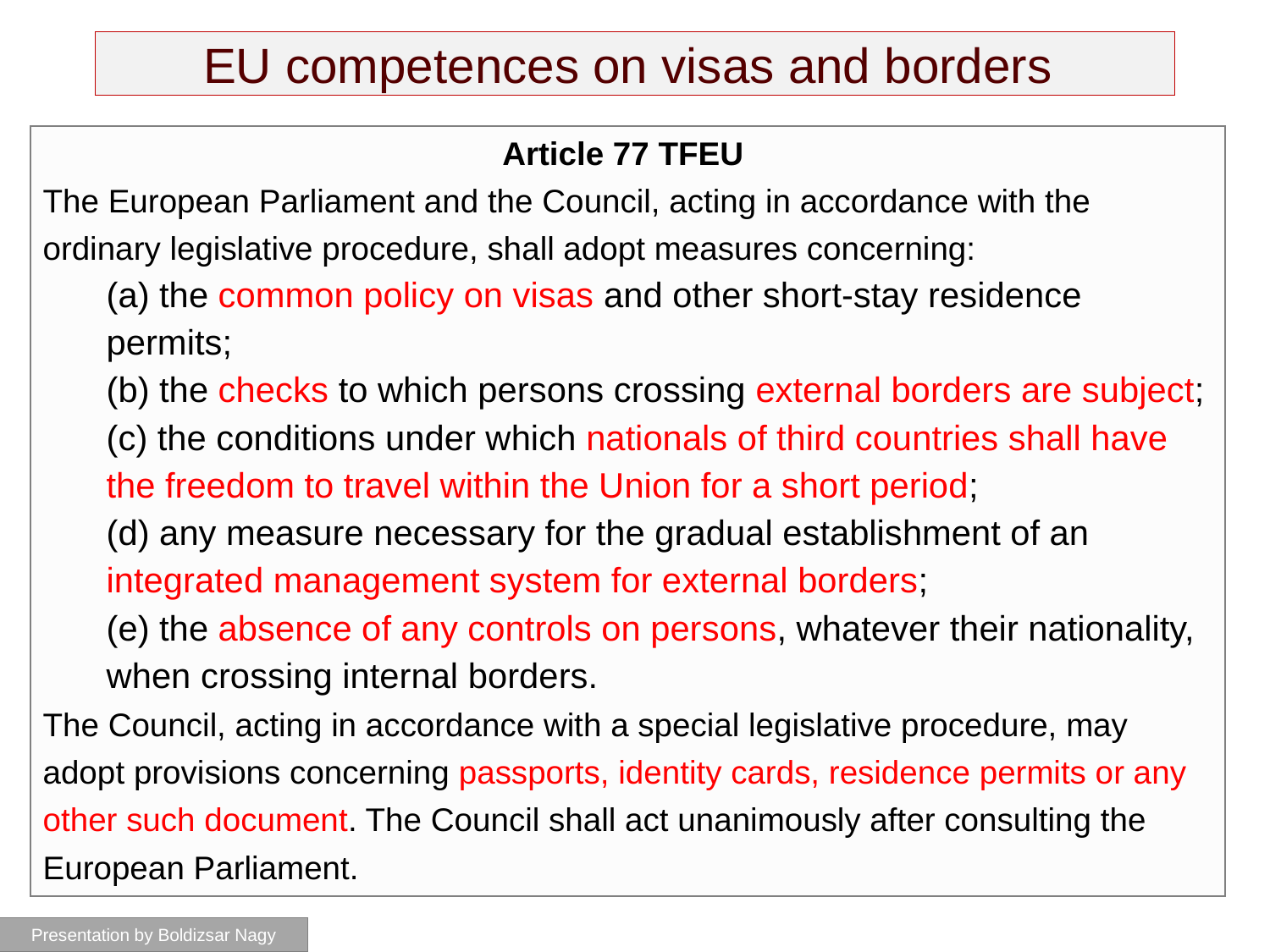

# EU competences on visas and borders
Article 77 TFEU
The European Parliament and the Council, acting in accordance with the ordinary legislative procedure, shall adopt measures concerning:
(a) the common policy on visas and other short-stay residence permits;
(b) the checks to which persons crossing external borders are subject;
(c) the conditions under which nationals of third countries shall have the freedom to travel within the Union for a short period;
(d) any measure necessary for the gradual establishment of an integrated management system for external borders;
(e) the absence of any controls on persons, whatever their nationality, when crossing internal borders.
The Council, acting in accordance with a special legislative procedure, may adopt provisions concerning passports, identity cards, residence permits or any other such document. The Council shall act unanimously after consulting the European Parliament.